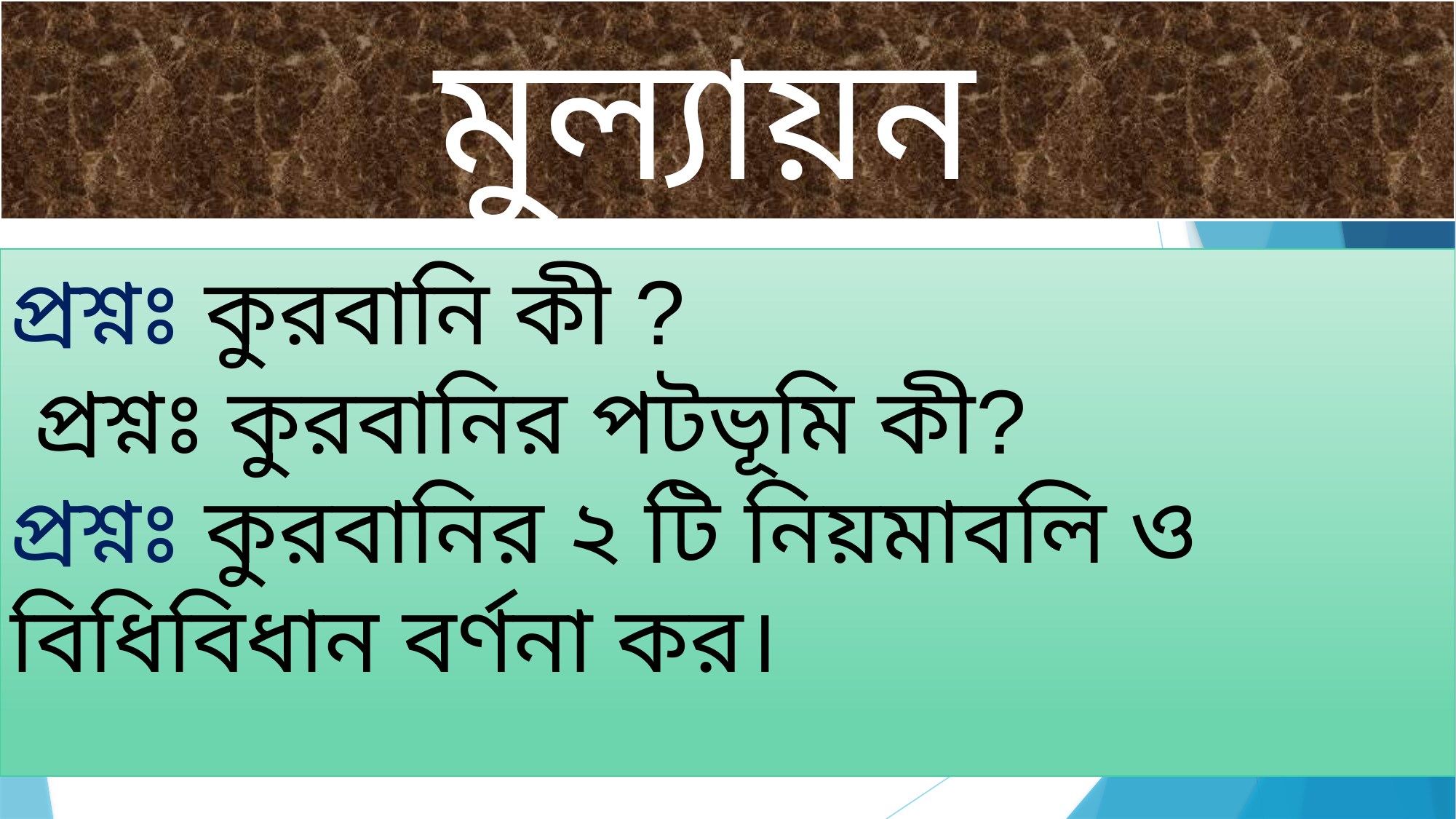

মুল্যায়ন
প্রশ্নঃ কুরবানি কী ?
 প্রশ্নঃ কুরবানির পটভূমি কী?
প্রশ্নঃ কুরবানির ২ টি নিয়মাবলি ও বিধিবিধান বর্ণনা কর।